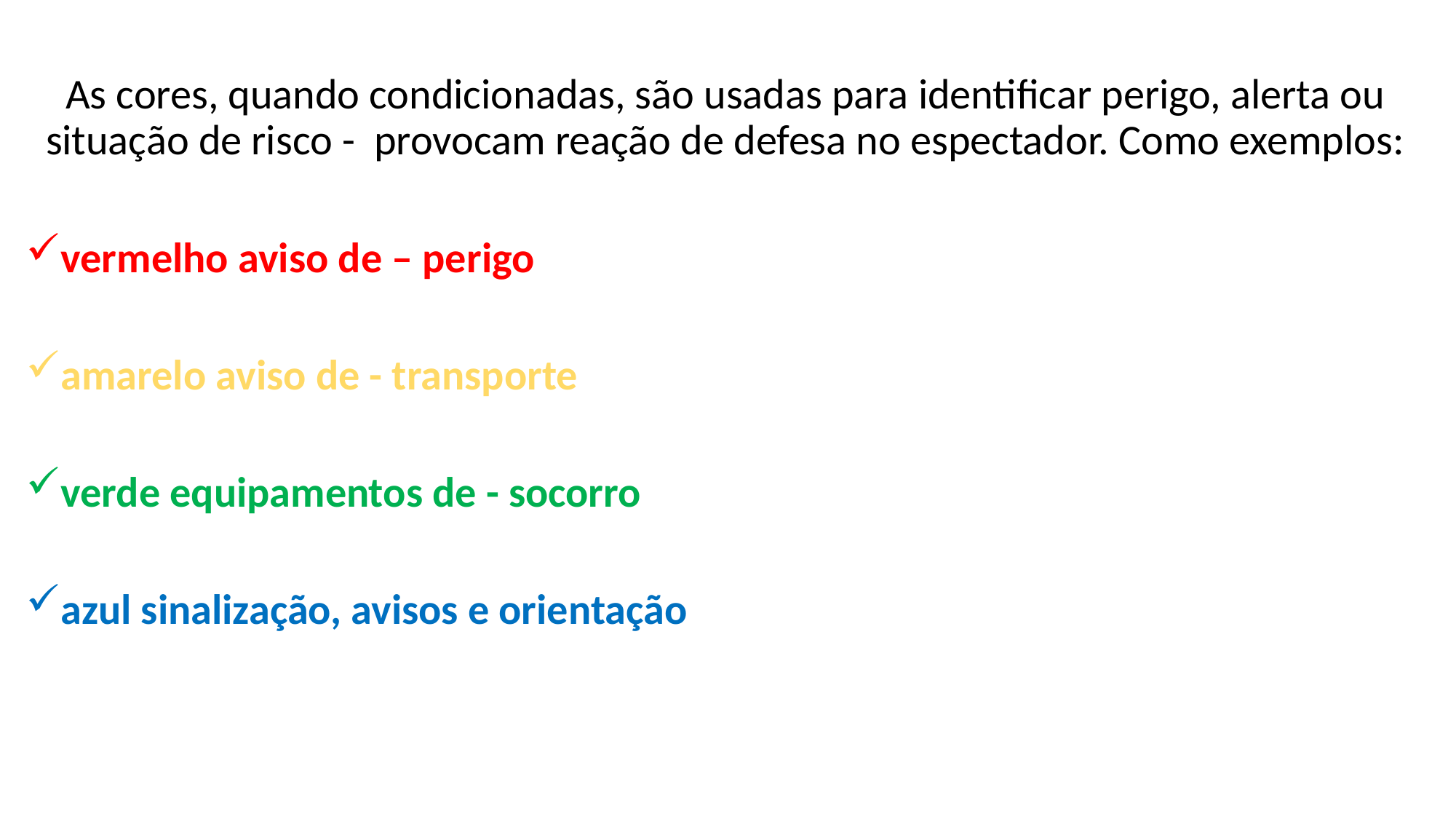

As cores, quando condicionadas, são usadas para identificar perigo, alerta ou situação de risco -  provocam reação de defesa no espectador. Como exemplos:
vermelho aviso de – perigo
amarelo aviso de - transporte
verde equipamentos de - socorro
azul sinalização, avisos e orientação